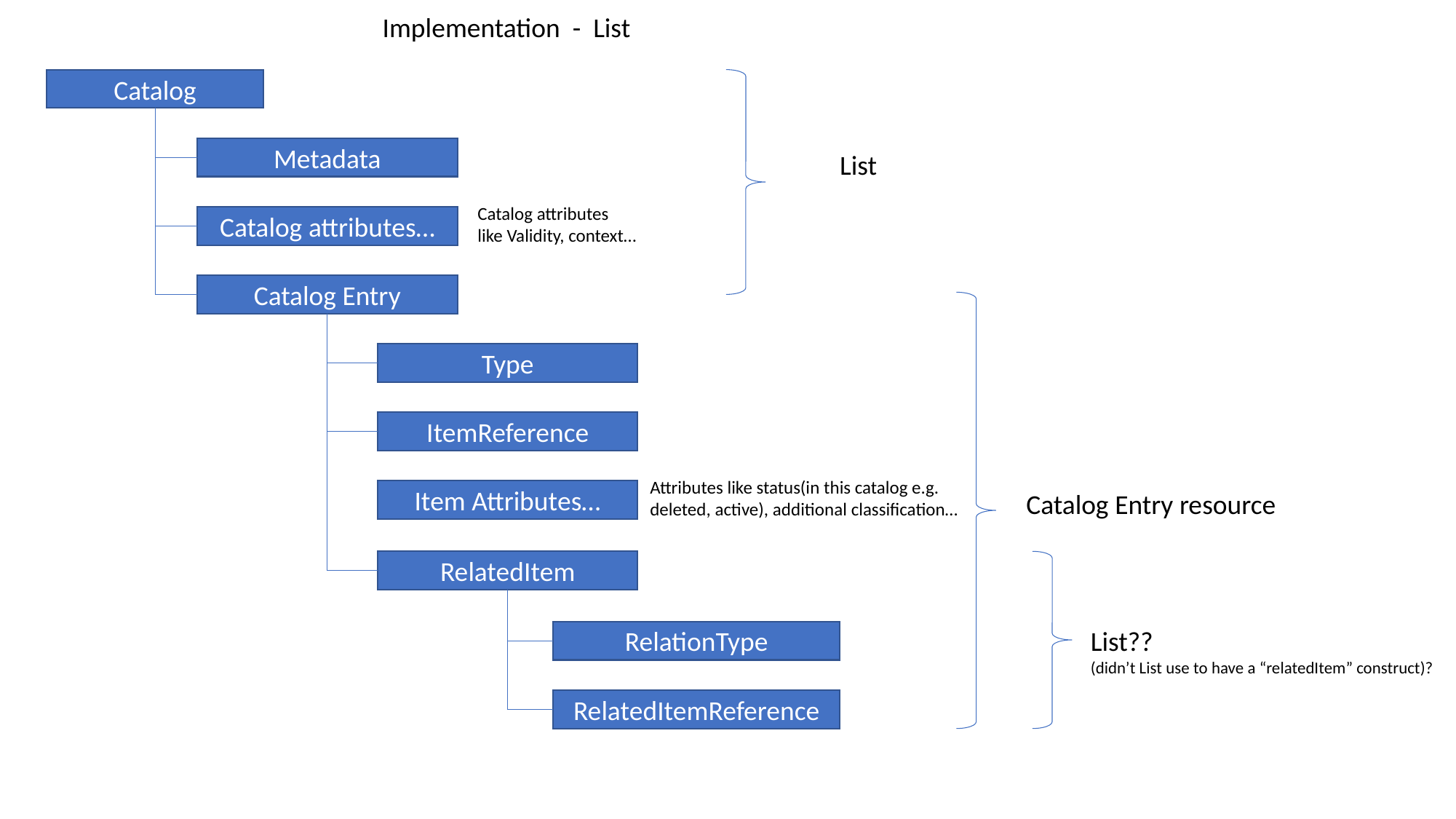

Implementation  -  List
Catalog

Metadata
List
Catalog attributes
like Validity, context…
Catalog attributes…
Catalog Entry

Type
ItemReference
Attributes like status(in this catalog e.g.
deleted, active), additional classification…
Item Attributes…
Catalog Entry resource

RelatedItem
List??
(didn’t List use to have a “relatedItem” construct)?
RelationType
RelatedItemReference